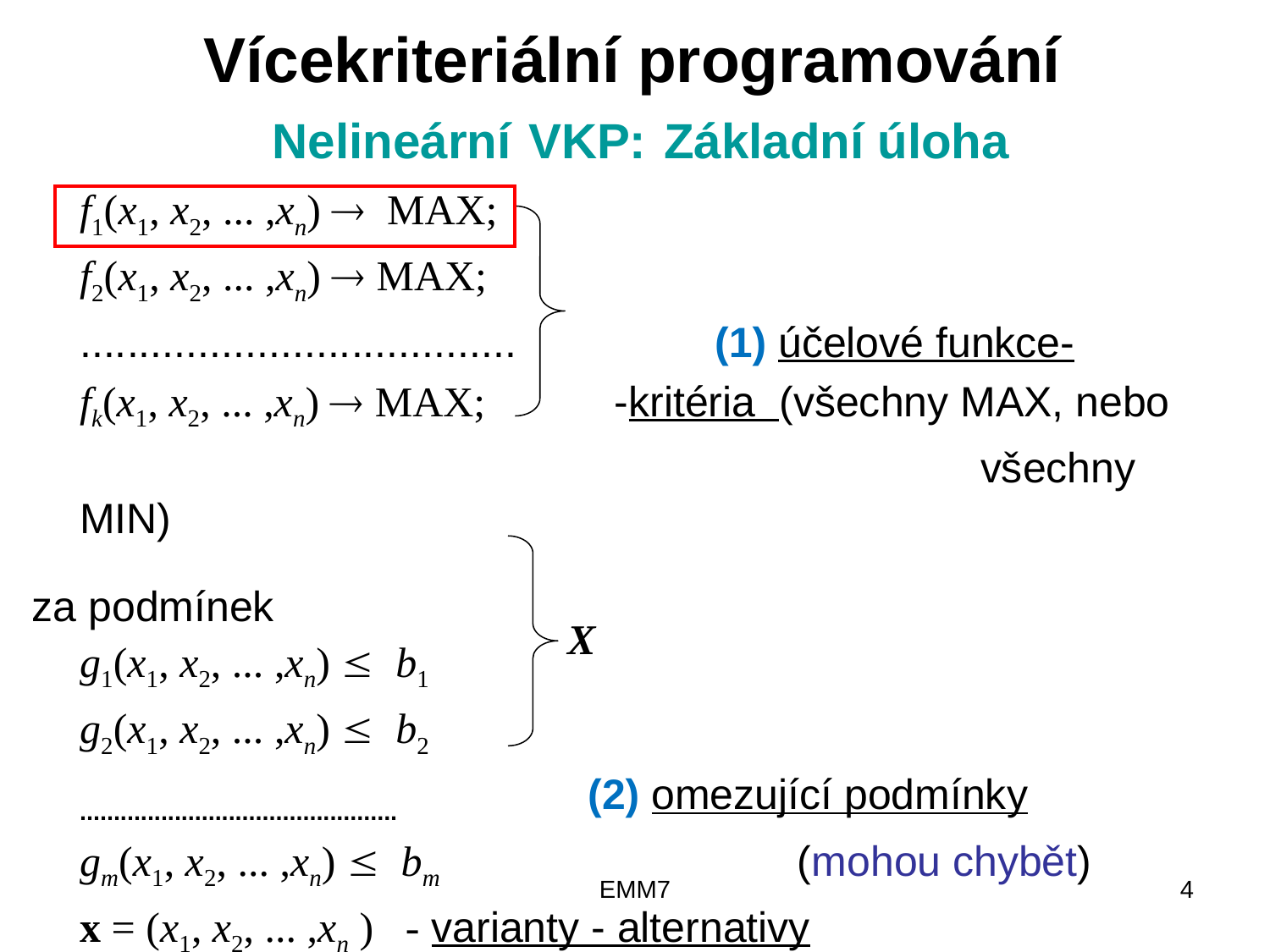

# Vícekriteriální programování Nelineární VKP: Základní úloha
	f1(x1, x2, ... ,xn) →  MAX;
	f2(x1, x2, ... ,xn) → MAX;
	.....................................		(1) účelové funkce-
	fk(x1, x2, ... ,xn) → MAX;           -kritéria  (všechny MAX, nebo
								 všechny MIN)

za podmínek
	g1(x1, x2, ... ,xn) ≤  b1
	g2(x1, x2, ... ,xn) ≤  b2
	...............................................		(2) omezující podmínky
	gm(x1, x2, ... ,xn) ≤  bm                	       (mohou chybět)
	x = (x1, x2, ... ,xn )   - varianty - alternativy

X
EMM7
4